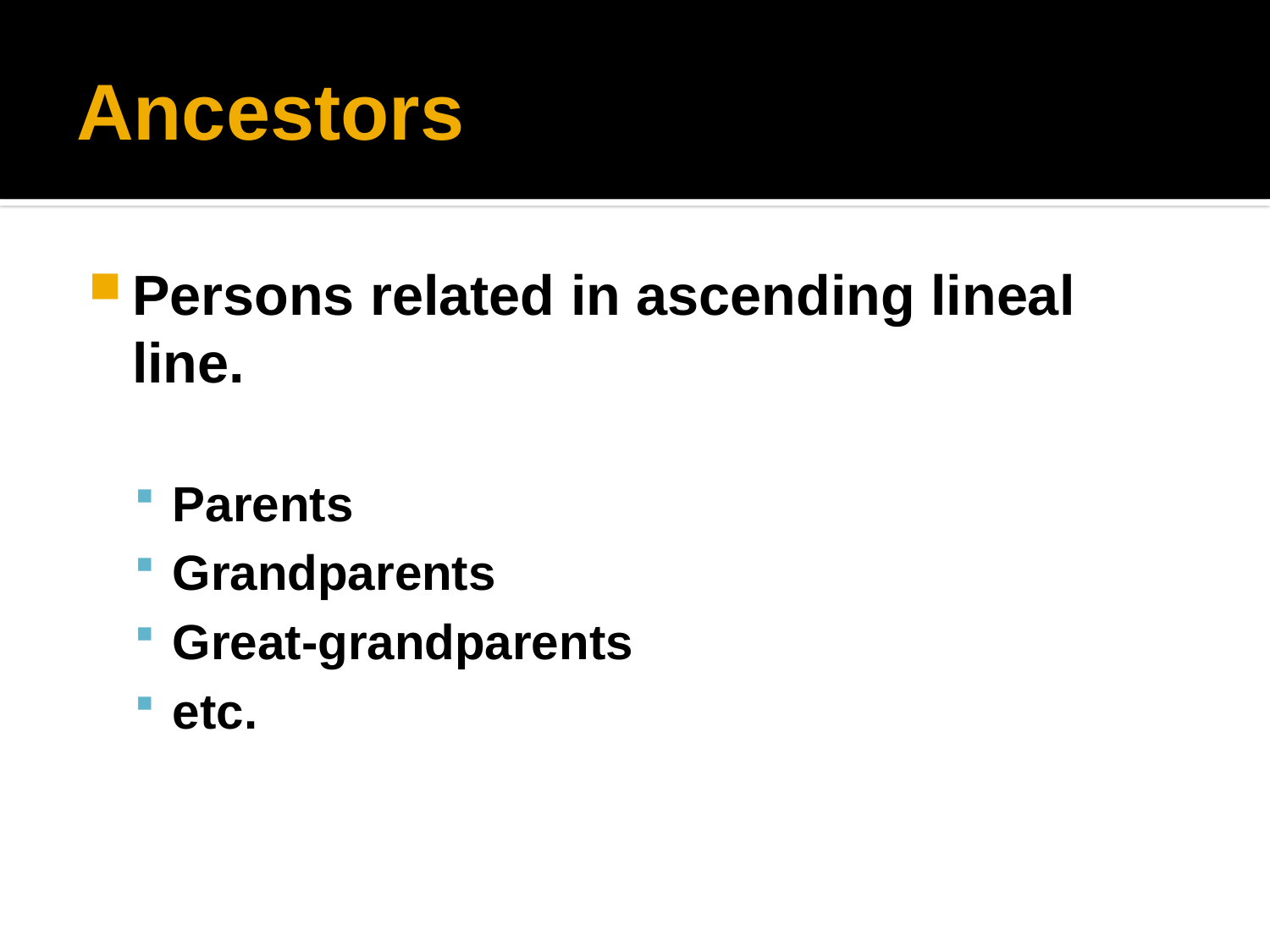

# Ancestors
Persons related in ascending lineal line.

Parents
Grandparents
Great-grandparents
etc.